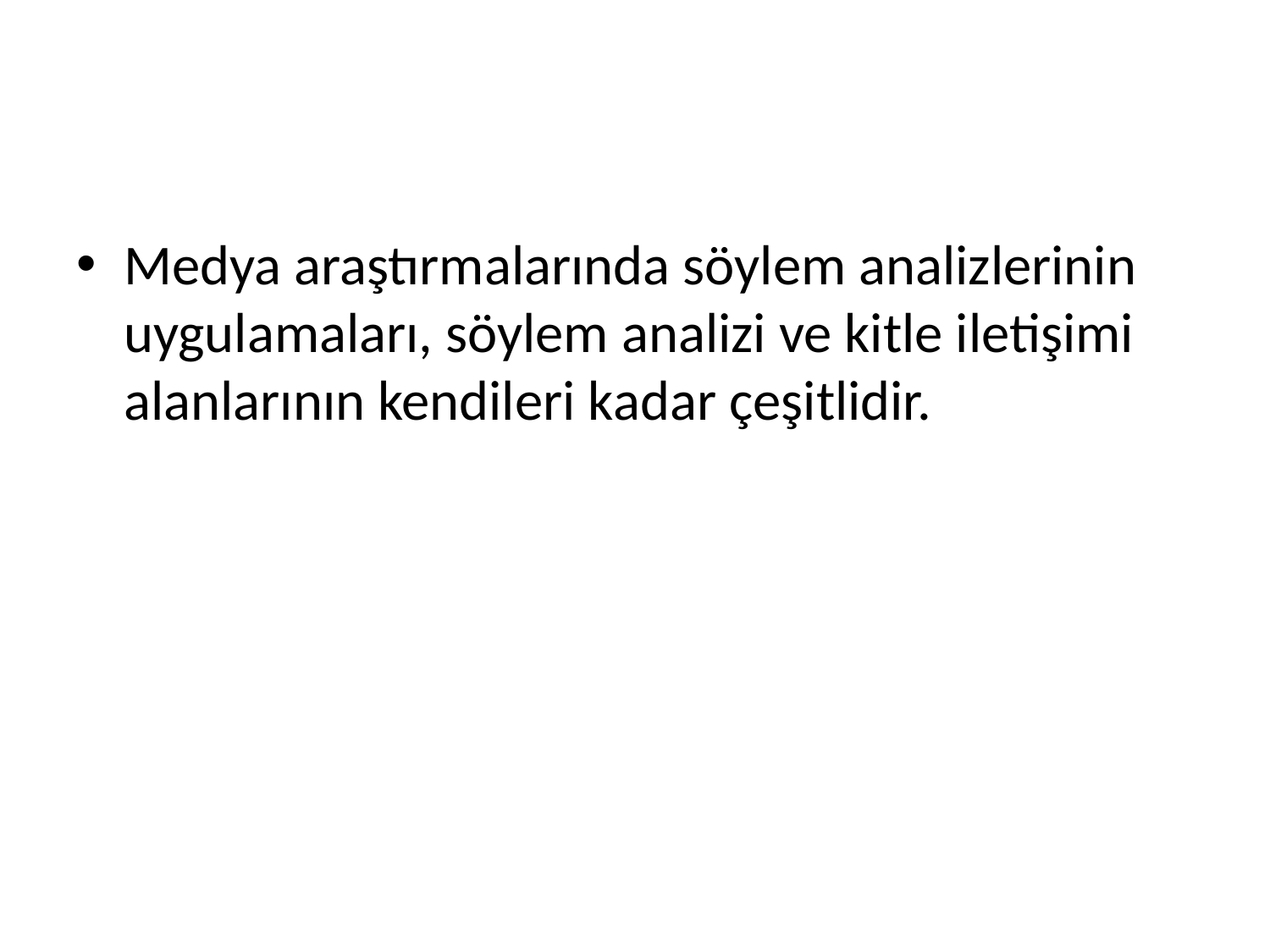

#
Medya araştırmalarında söylem analizlerinin uygulamaları, söylem analizi ve kitle iletişimi alanlarının kendileri kadar çeşitlidir.